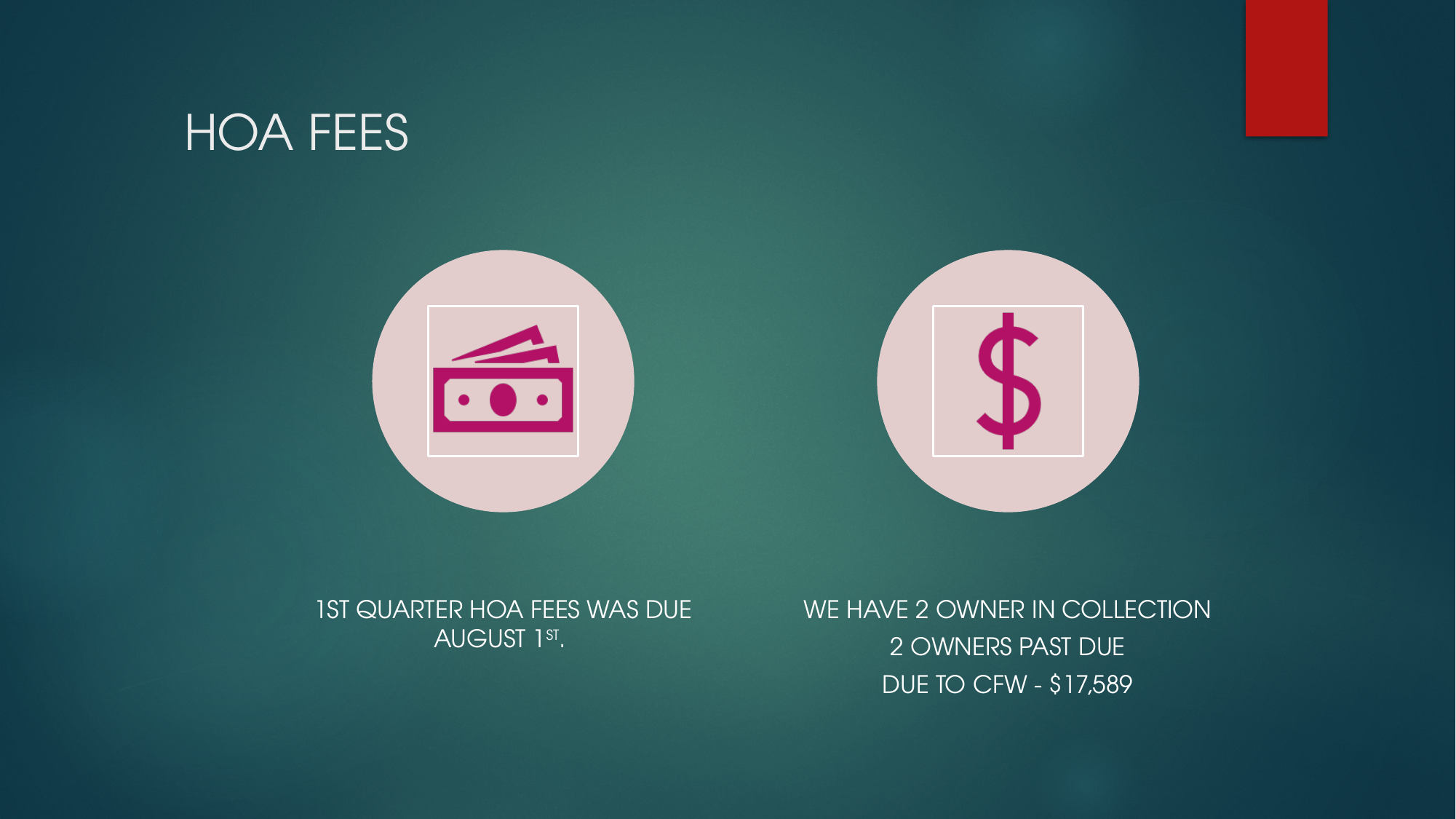

# HOA FEES
1st quarter HOA fees was due august 1st.
WE HAVE 2 OWNER in collection
2 owners past due
Due to cfw - $17,589